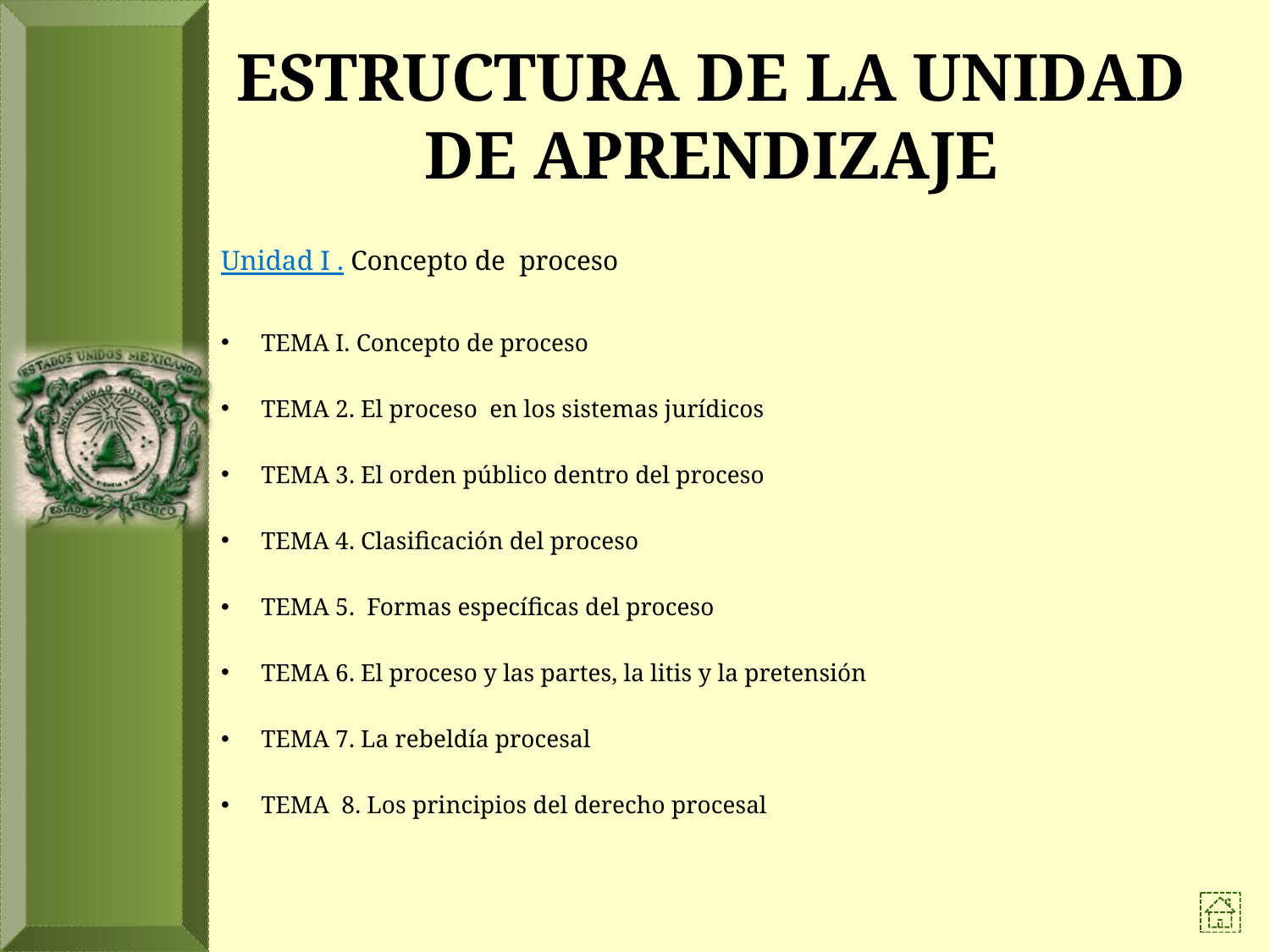

# ESTRUCTURA DE LA UNIDAD DE APRENDIZAJE

Unidad I . Concepto de  proceso

TEMA I. Concepto de proceso

TEMA 2. El proceso  en los sistemas jurídicos

TEMA 3. El orden público dentro del proceso

TEMA 4. Clasificación del proceso

TEMA 5.  Formas específicas del proceso

TEMA 6. El proceso y las partes, la litis y la pretensión

TEMA 7. La rebeldía procesal

TEMA  8. Los principios del derecho procesal